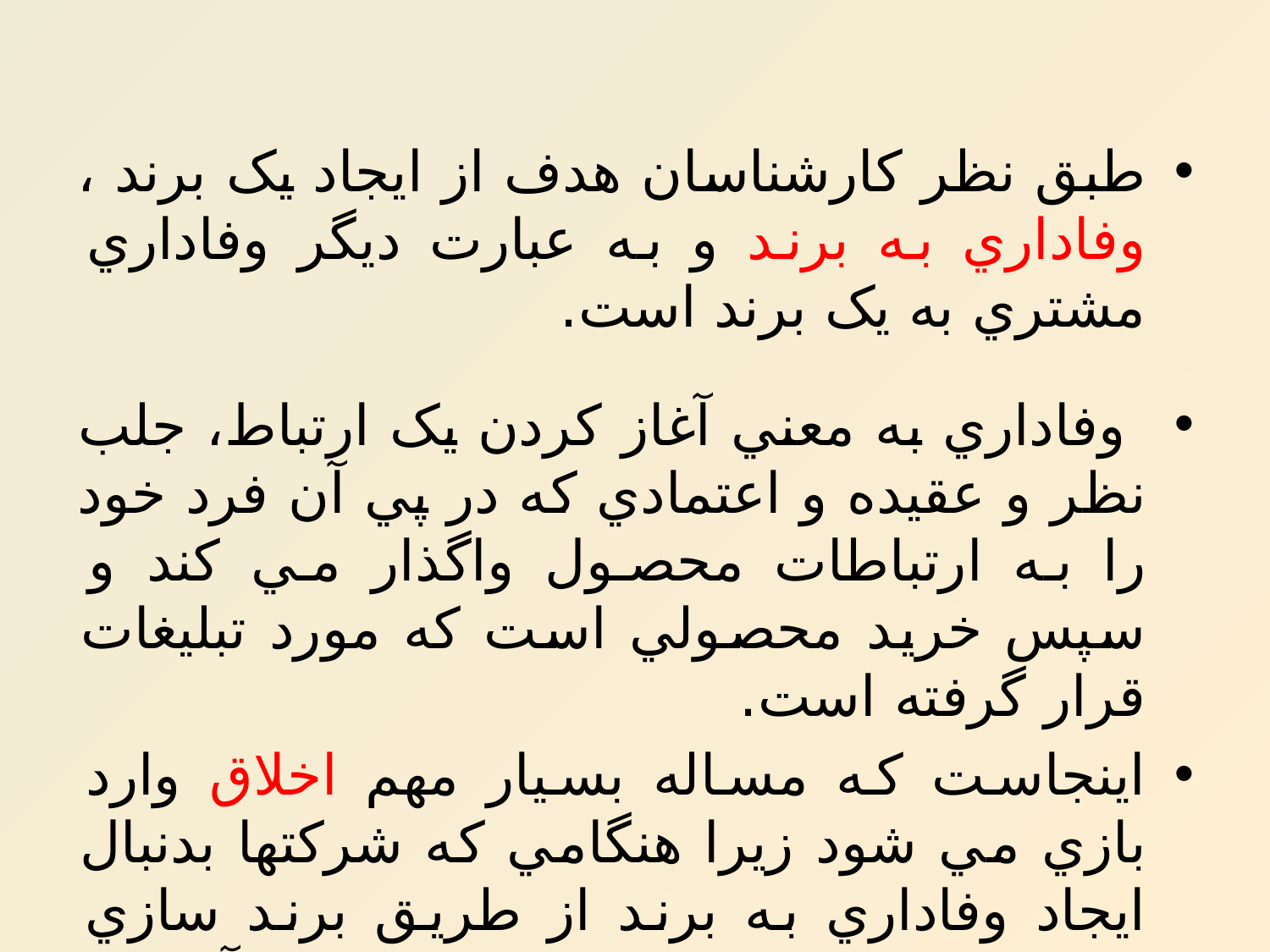

طبق نظر کارشناسان هدف از ايجاد يک برند ، وفاداري به برند و به عبارت ديگر وفاداري مشتري به يک برند است.

 وفاداري به معني آغاز کردن يک ارتباط، جلب نظر و عقيده و اعتمادي که در پي آن فرد خود را به ارتباطات محصول واگذار مي کند و سپس خريد محصولي است که مورد تبليغات قرار گرفته است.
اينجاست که مساله بسيار مهم اخلاق وارد بازي مي شود زيرا هنگامي که شرکتها بدنبال ايجاد وفاداري به برند از طريق برند سازي هستند بايد مسووليت خود را در قبال آنها که تلاش
مي کنند محصولات خود را به آنها بفروشند، تقبل کنند.